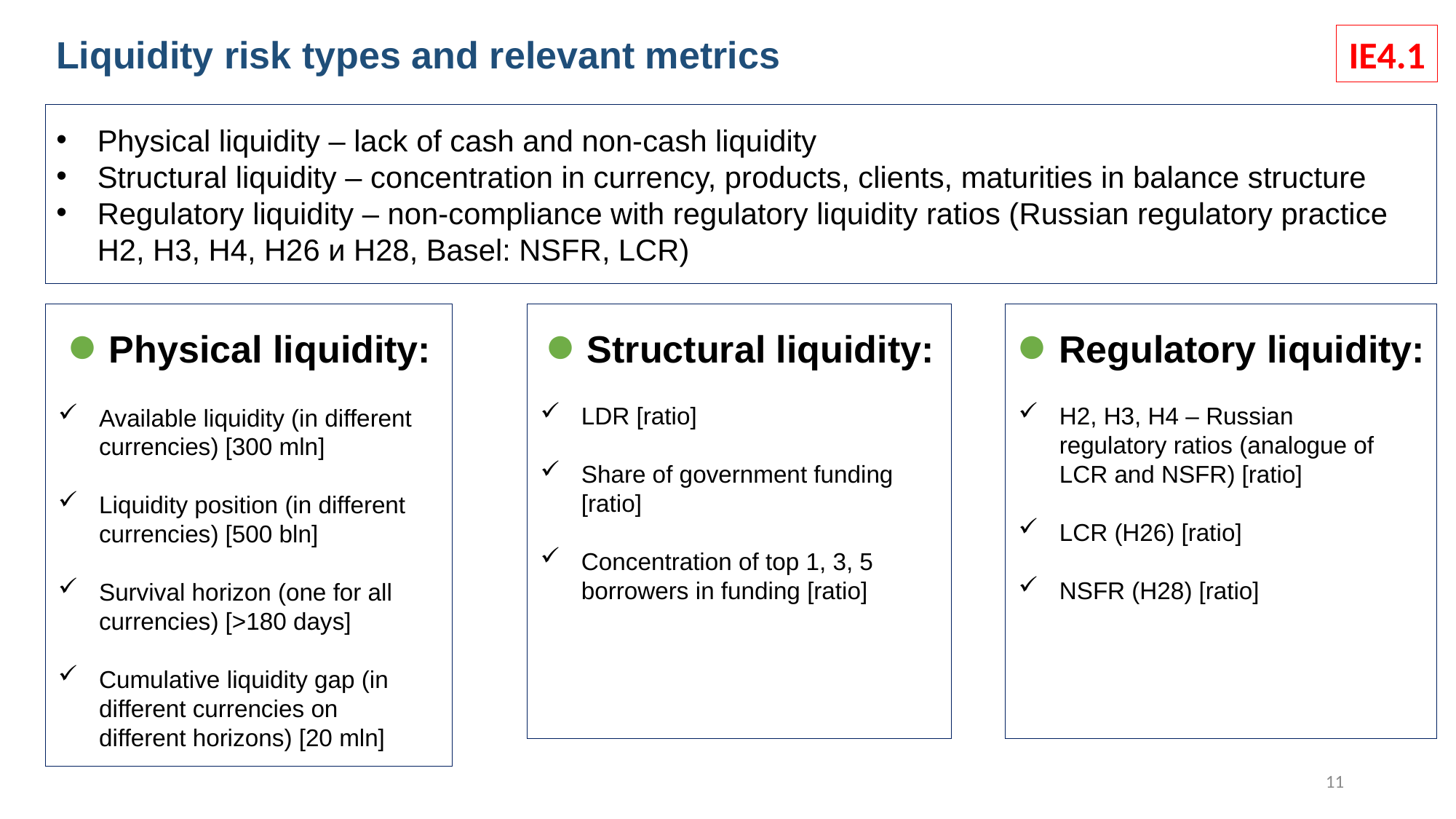

Liquidity risk types and relevant metrics
IE4.1
Physical liquidity – lack of cash and non-cash liquidity
Structural liquidity – concentration in currency, products, clients, maturities in balance structure
Regulatory liquidity – non-compliance with regulatory liquidity ratios (Russian regulatory practice Н2, Н3, Н4, Н26 и Н28, Basel: NSFR, LCR)
● Physical liquidity:
● Structural liquidity:
● Regulatory liquidity:
LDR [ratio]

Share of government funding [ratio]

Concentration of top 1, 3, 5 borrowers in funding [ratio]

Н2, Н3, Н4 – Russian regulatory ratios (analogue of LCR and NSFR) [ratio]

LCR (H26) [ratio]

NSFR (Н28) [ratio]
Available liquidity (in different currencies) [300 mln]

Liquidity position (in different currencies) [500 bln]

Survival horizon (one for all currencies) [>180 days]

Cumulative liquidity gap (in different currencies on different horizons) [20 mln]

11